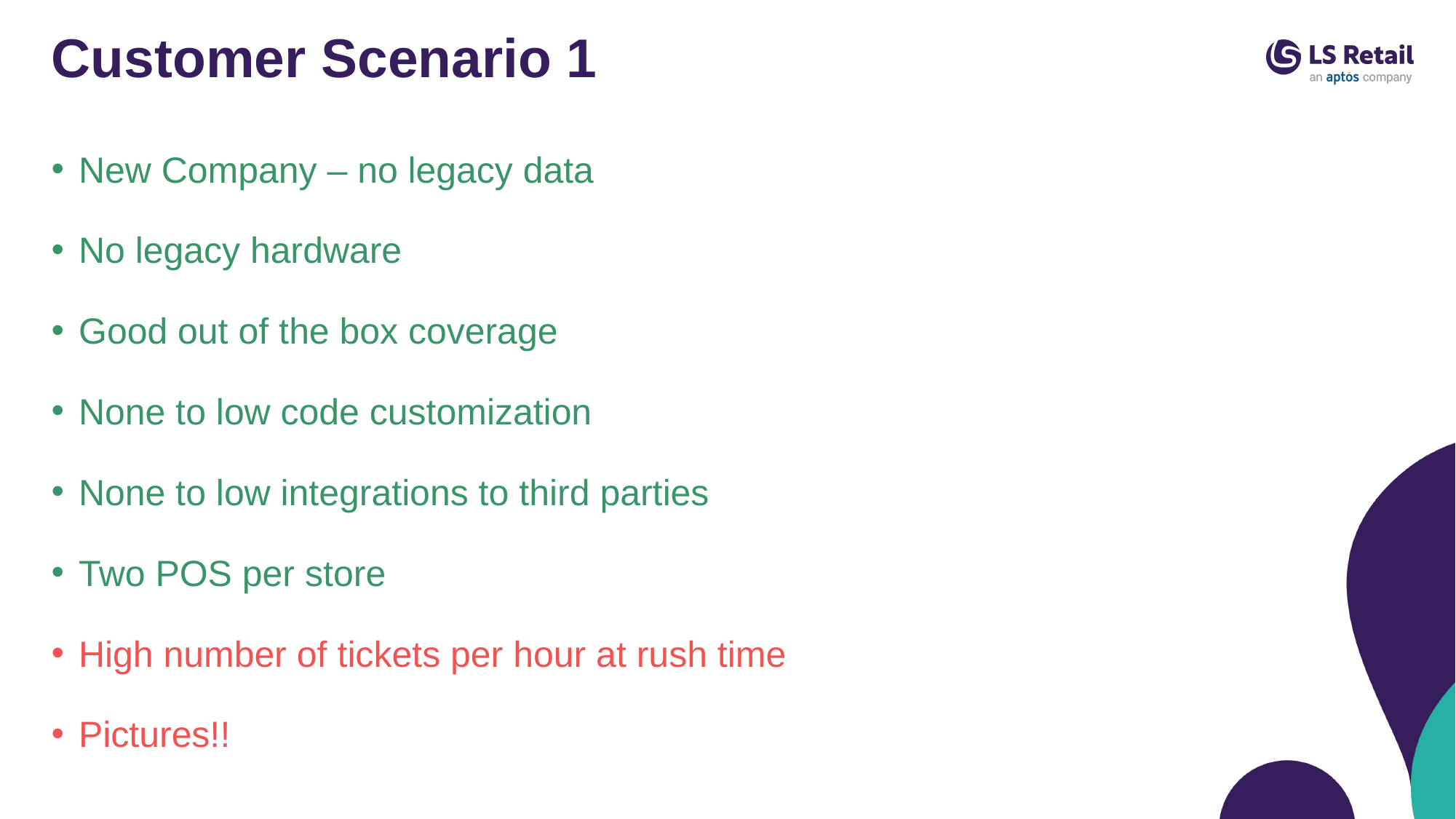

# Customer Scenario 1
New Company – no legacy data
No legacy hardware
Good out of the box coverage
None to low code customization
None to low integrations to third parties
Two POS per store
High number of tickets per hour at rush time
Pictures!!